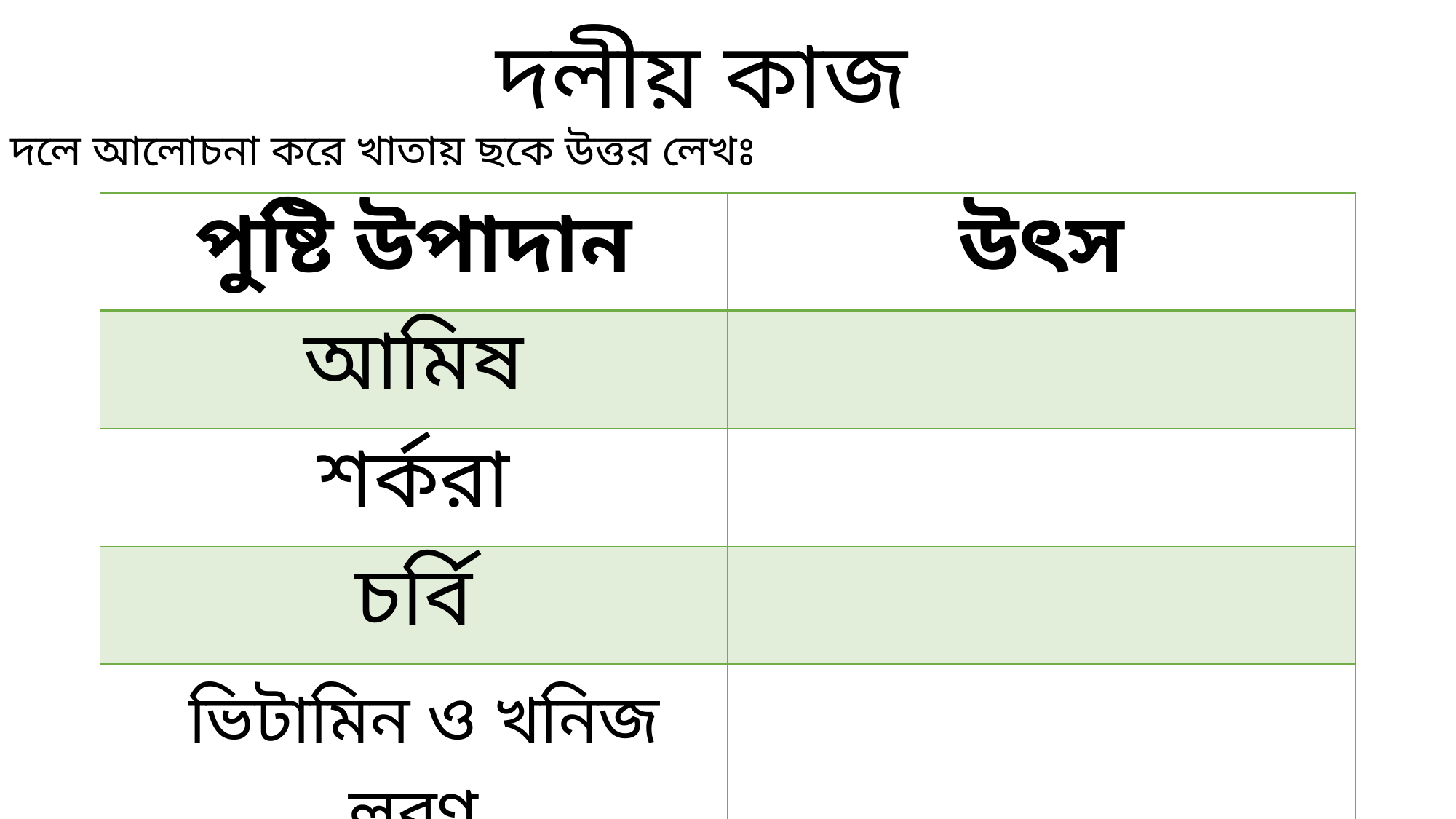

# দলীয় কাজ
দলে আলোচনা করে খাতায় ছকে উত্তর লেখঃ
| পুষ্টি উপাদান | উৎস |
| --- | --- |
| আমিষ |  |
| শর্করা |  |
| চর্বি |  |
| ভিটামিন ও খনিজ লবণ |  |